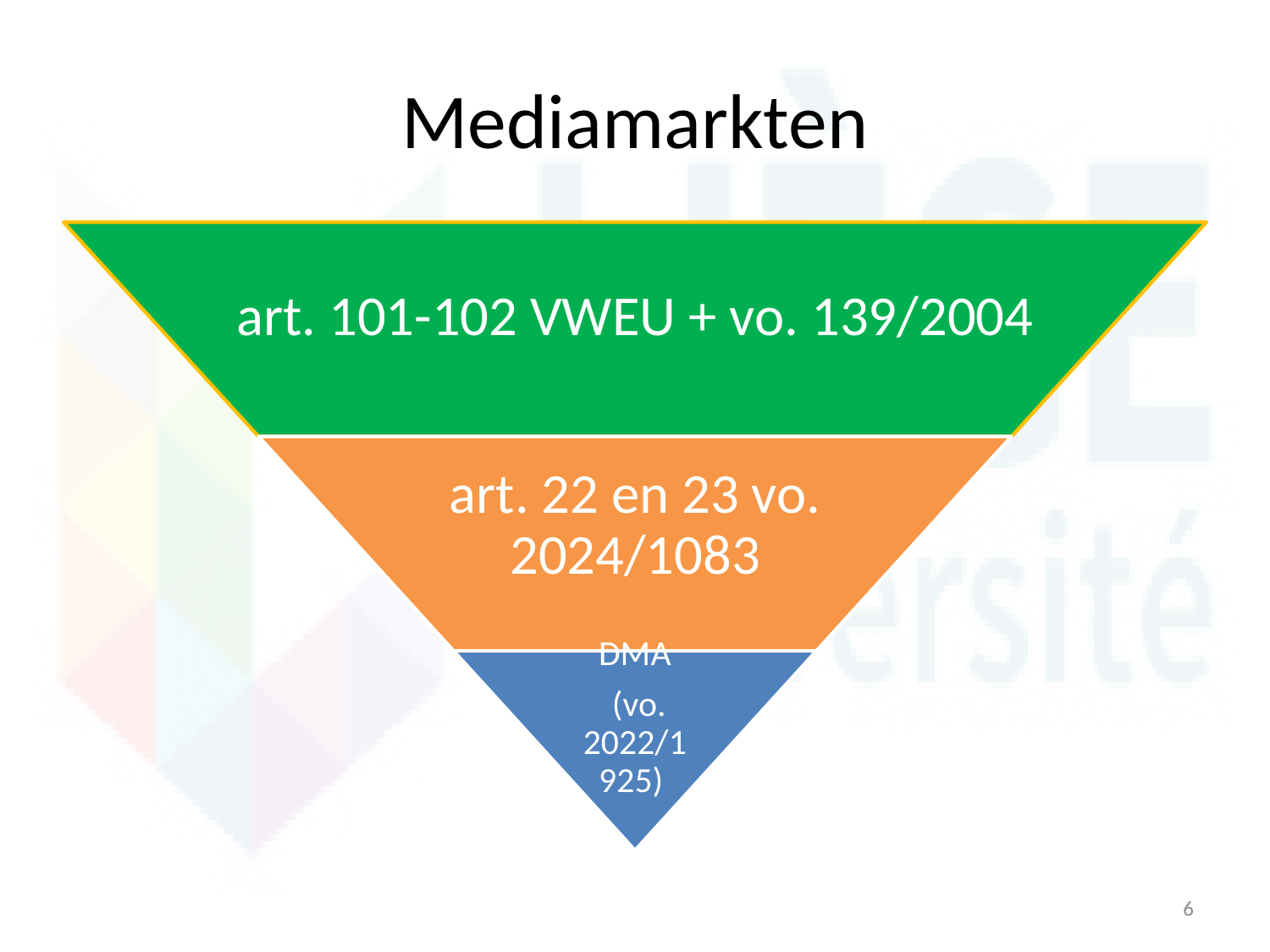

# Mediamarkten
art. 101-102 VWEU + vo. 139/2004
art. 22 en 23 vo. 2024/1083
DMA
 (vo. 2022/1925)
6